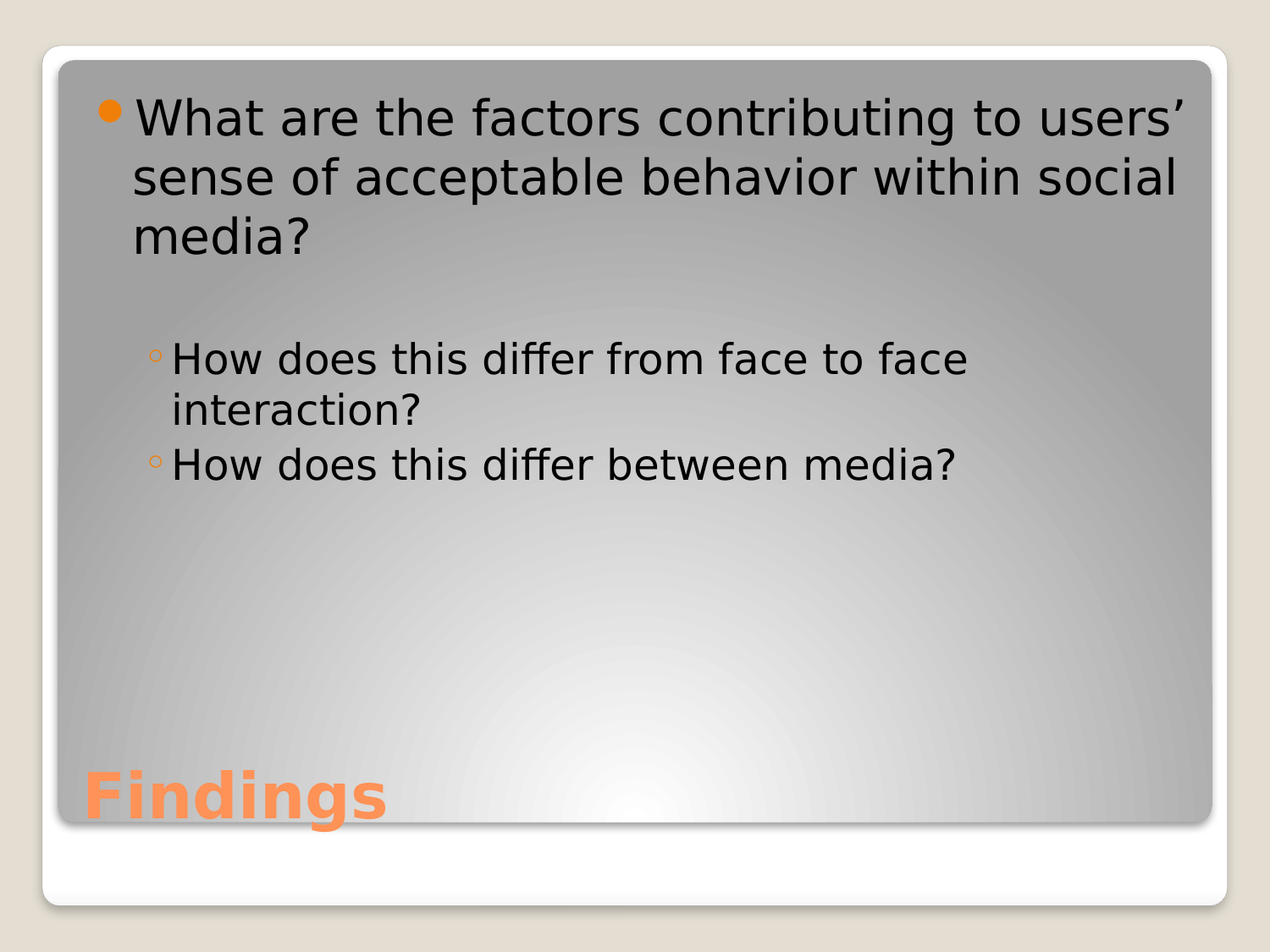

What are the factors contributing to users’ sense of acceptable behavior within social media?

How does this differ from face to face interaction?
How does this differ between media?
# Findings